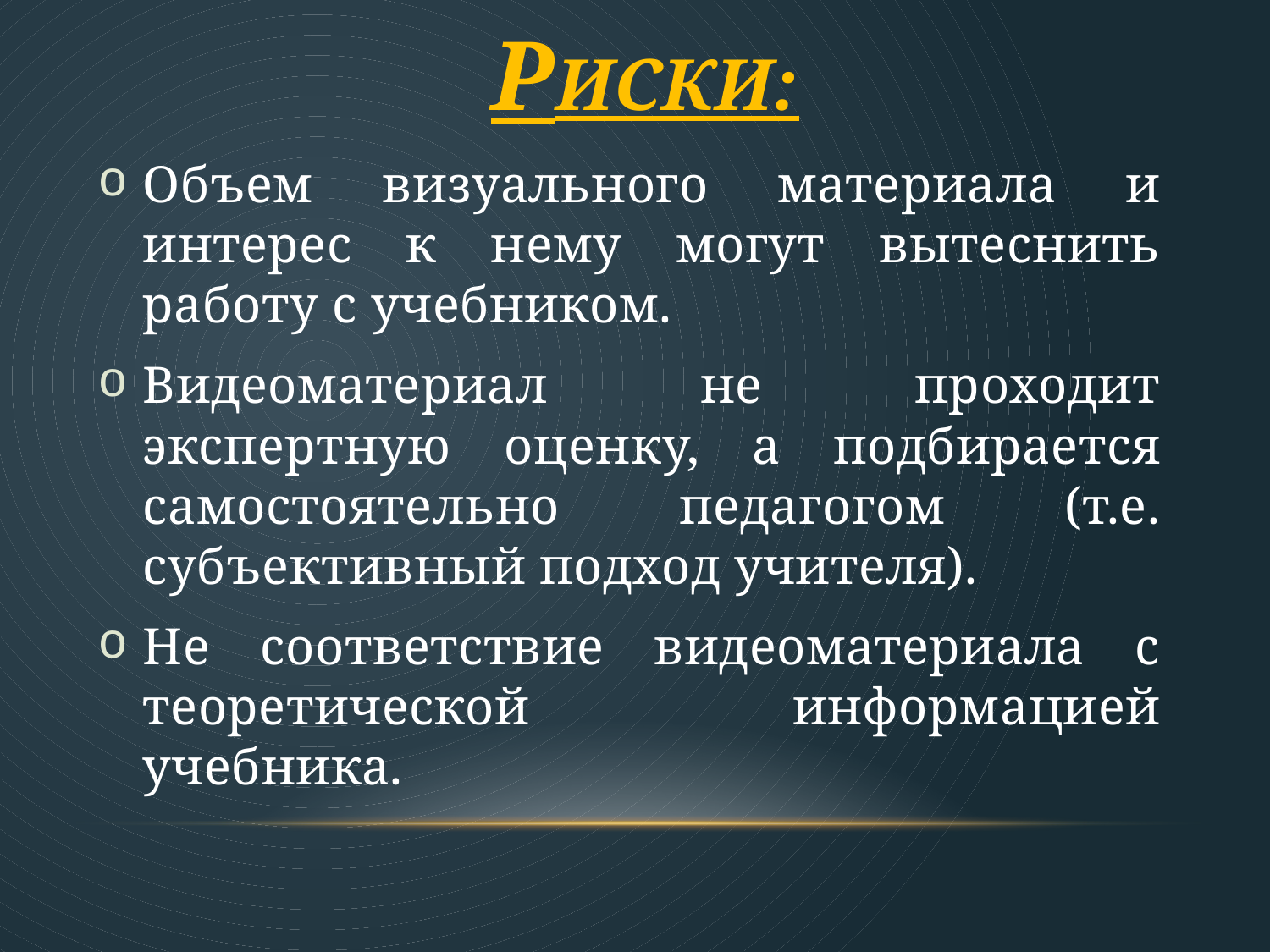

# Риски:
Объем визуального материала и интерес к нему могут вытеснить работу с учебником.
Видеоматериал не проходит экспертную оценку, а подбирается самостоятельно педагогом (т.е. субъективный подход учителя).
Не соответствие видеоматериала с теоретической информацией учебника.